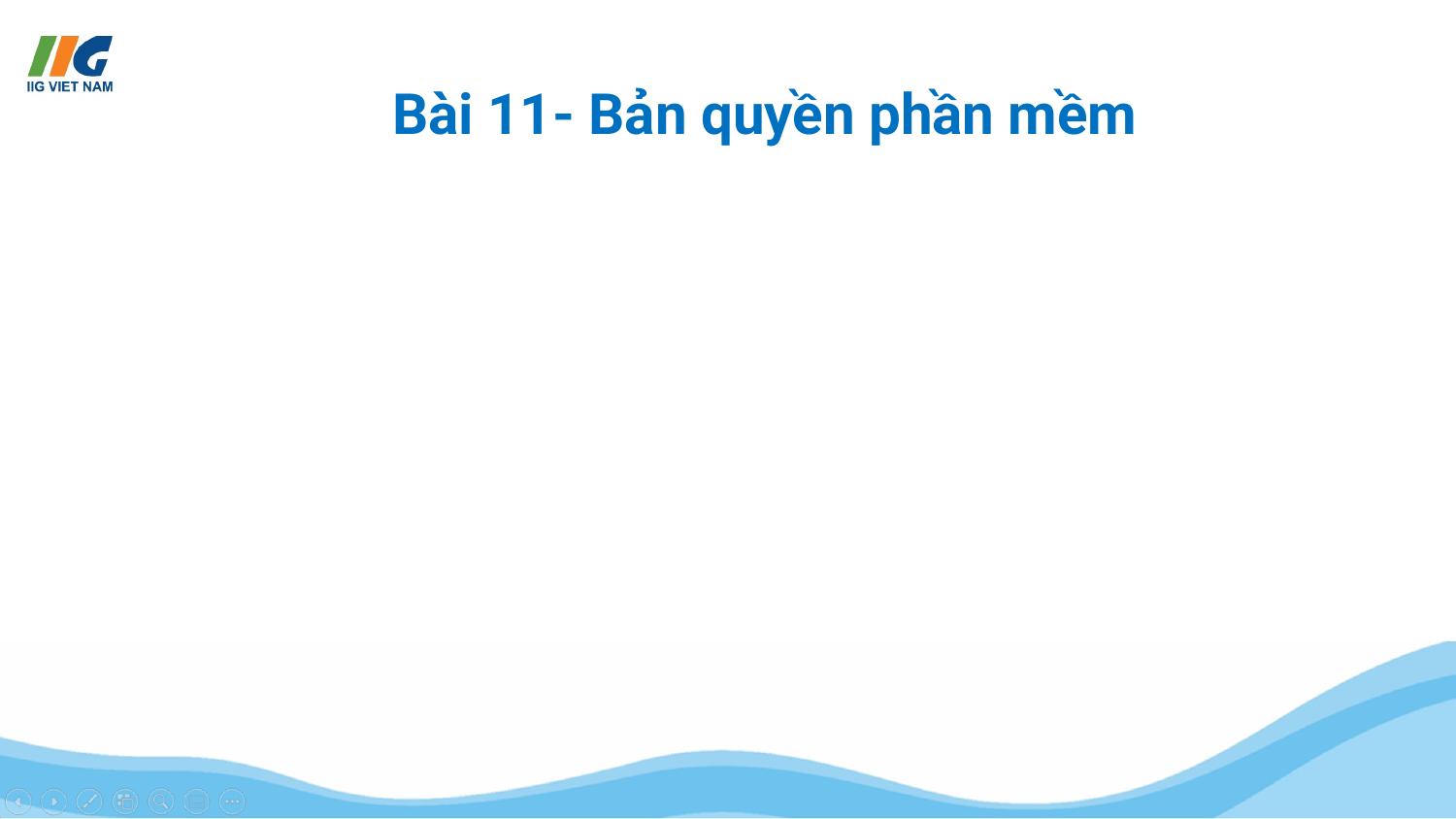

# Bài 11- Bản quyền phần mềm